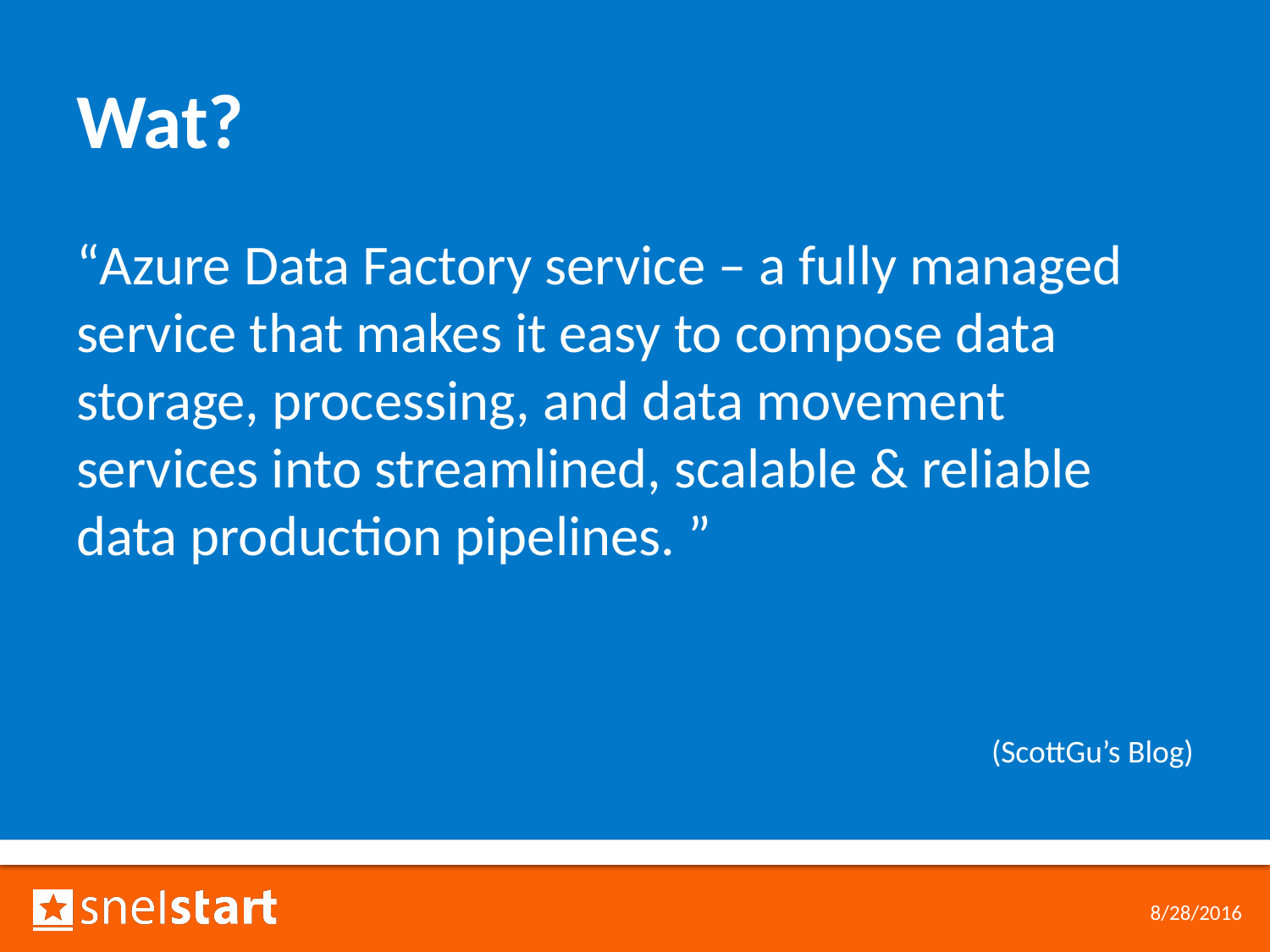

# Wat?
“Azure Data Factory service – a fully managed service that makes it easy to compose data storage, processing, and data movement services into streamlined, scalable & reliable data production pipelines. ”

(ScottGu’s Blog)